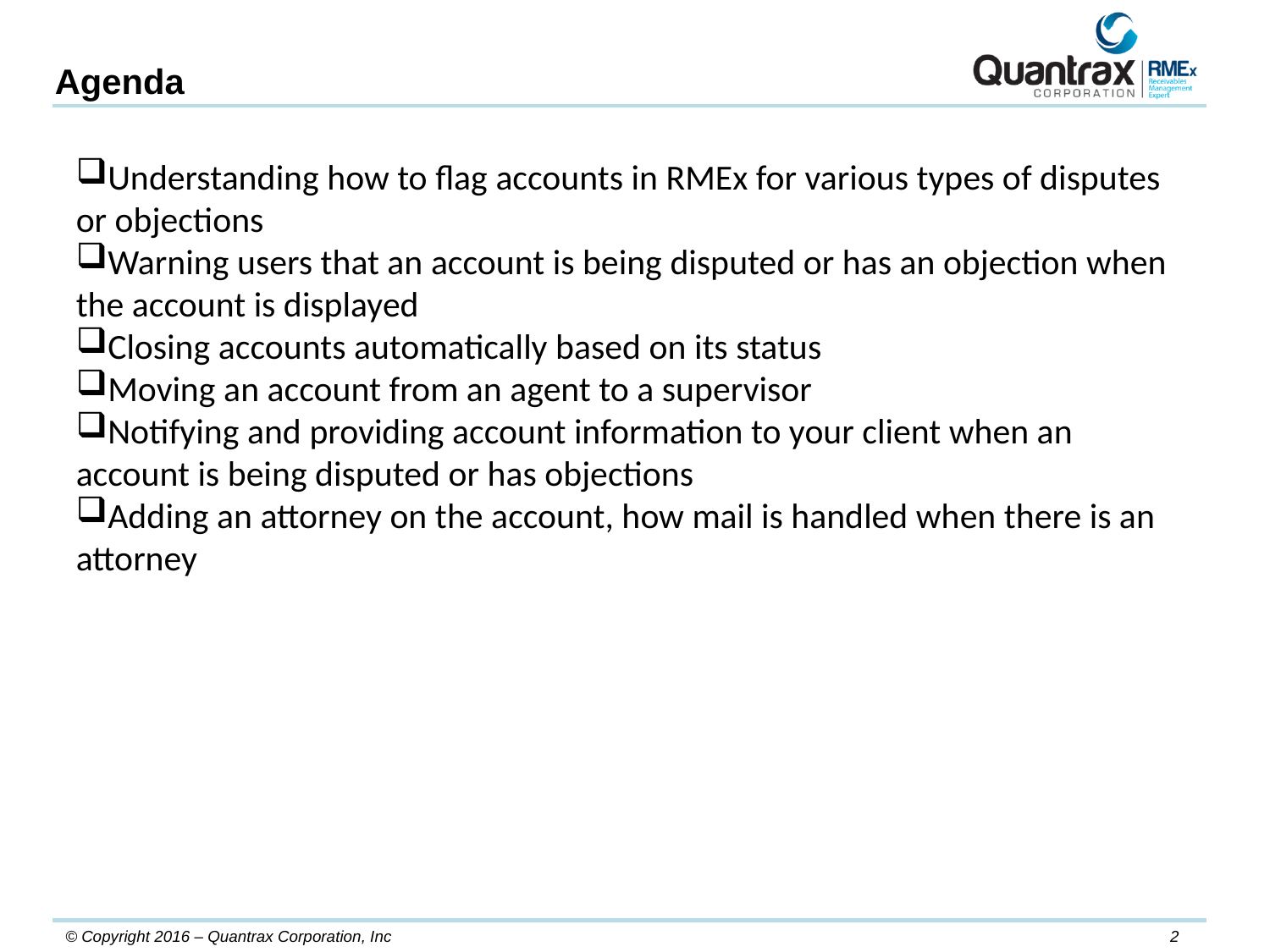

Agenda
Understanding how to flag accounts in RMEx for various types of disputes or objections
Warning users that an account is being disputed or has an objection when the account is displayed
Closing accounts automatically based on its status
Moving an account from an agent to a supervisor
Notifying and providing account information to your client when an account is being disputed or has objections
Adding an attorney on the account, how mail is handled when there is an attorney